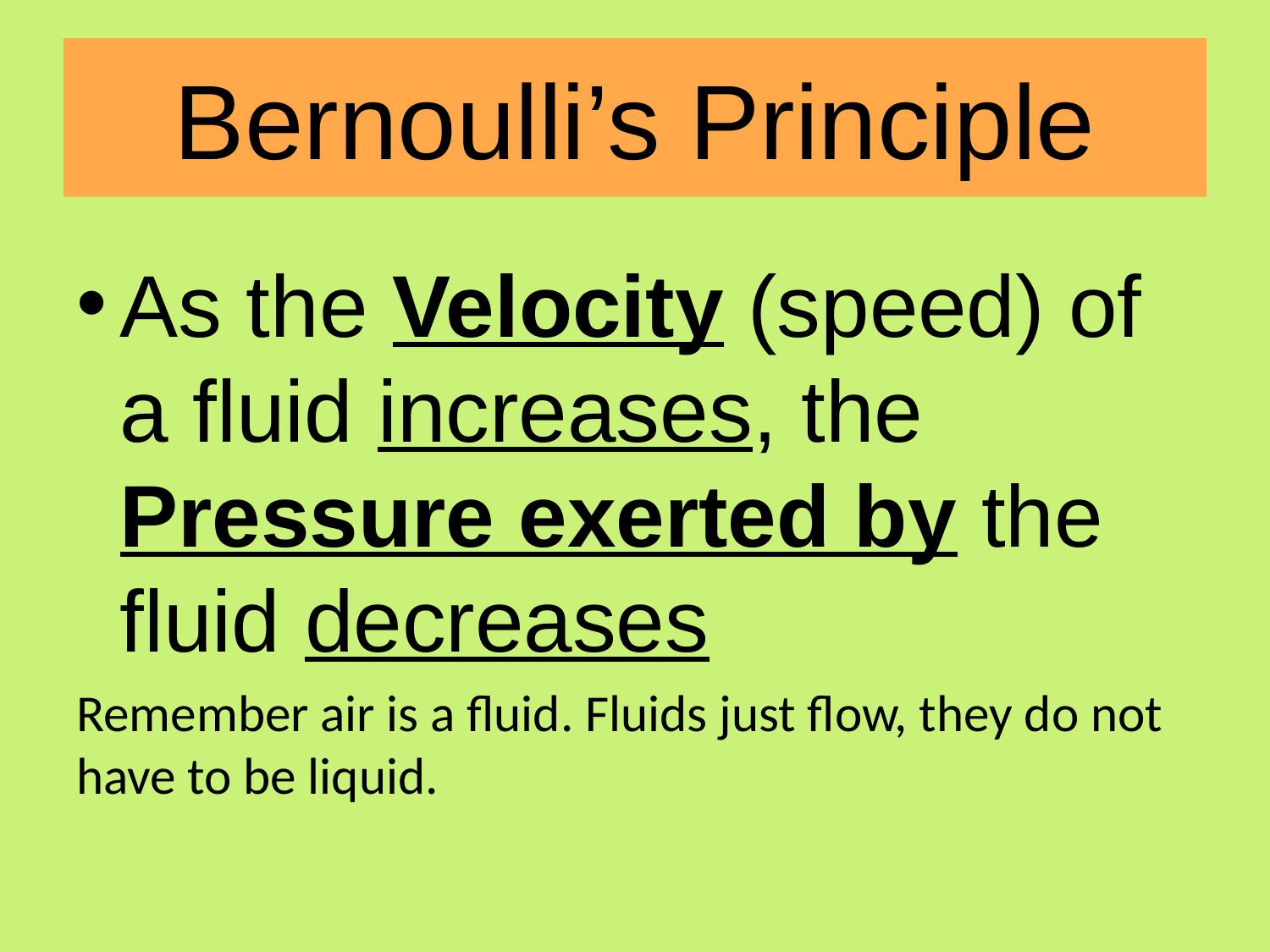

# Bernoulli’s Principle
As the Velocity (speed) of a fluid increases, the Pressure exerted by the fluid decreases
Remember air is a fluid. Fluids just flow, they do not have to be liquid.